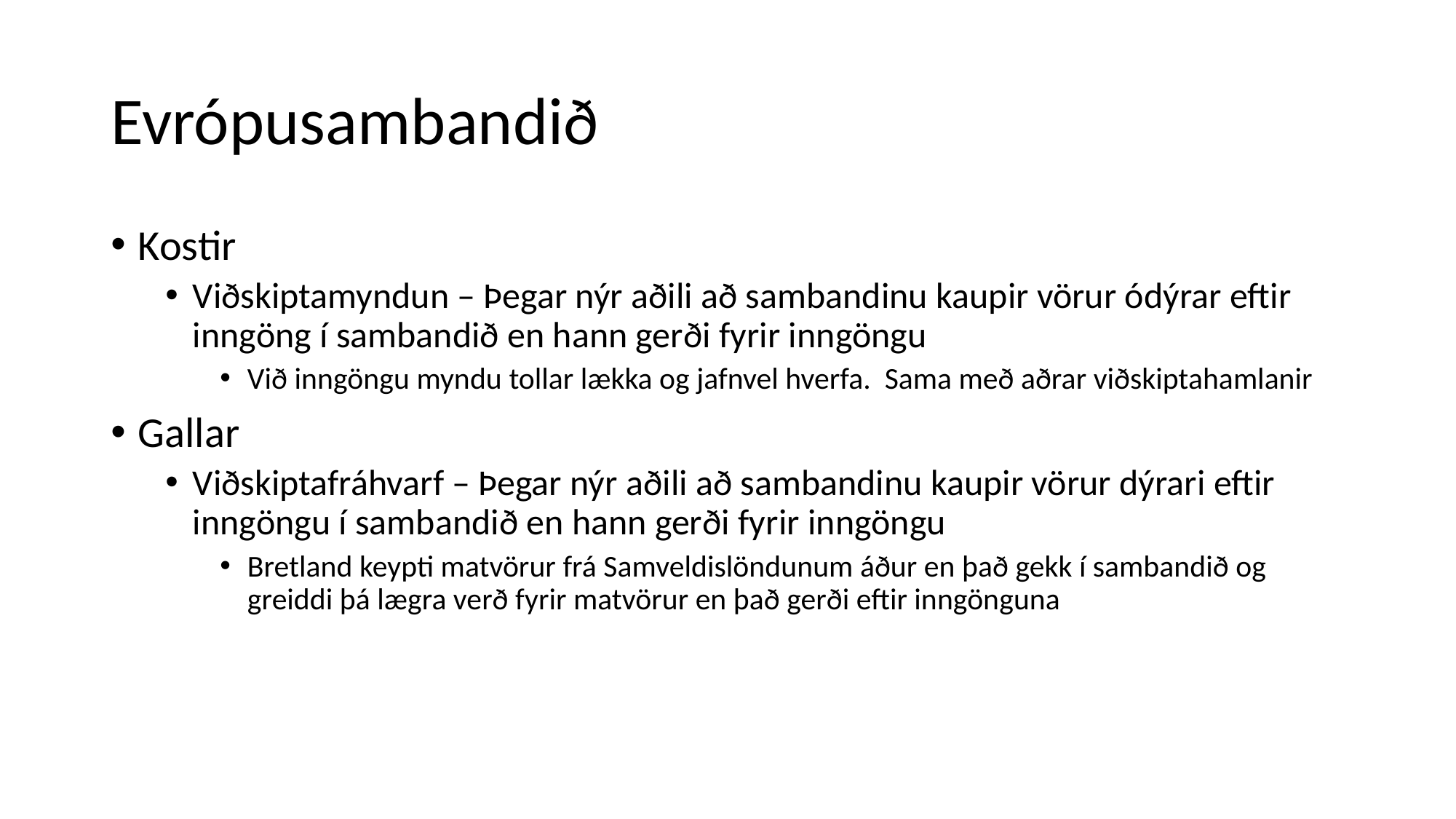

# Evrópusambandið
Kostir
Viðskiptamyndun – Þegar nýr aðili að sambandinu kaupir vörur ódýrar eftir inngöng í sambandið en hann gerði fyrir inngöngu
Við inngöngu myndu tollar lækka og jafnvel hverfa.  Sama með aðrar viðskiptahamlanir
Gallar
Viðskiptafráhvarf – Þegar nýr aðili að sambandinu kaupir vörur dýrari eftir inngöngu í sambandið en hann gerði fyrir inngöngu
Bretland keypti matvörur frá Samveldislöndunum áður en það gekk í sambandið og greiddi þá lægra verð fyrir matvörur en það gerði eftir inngönguna